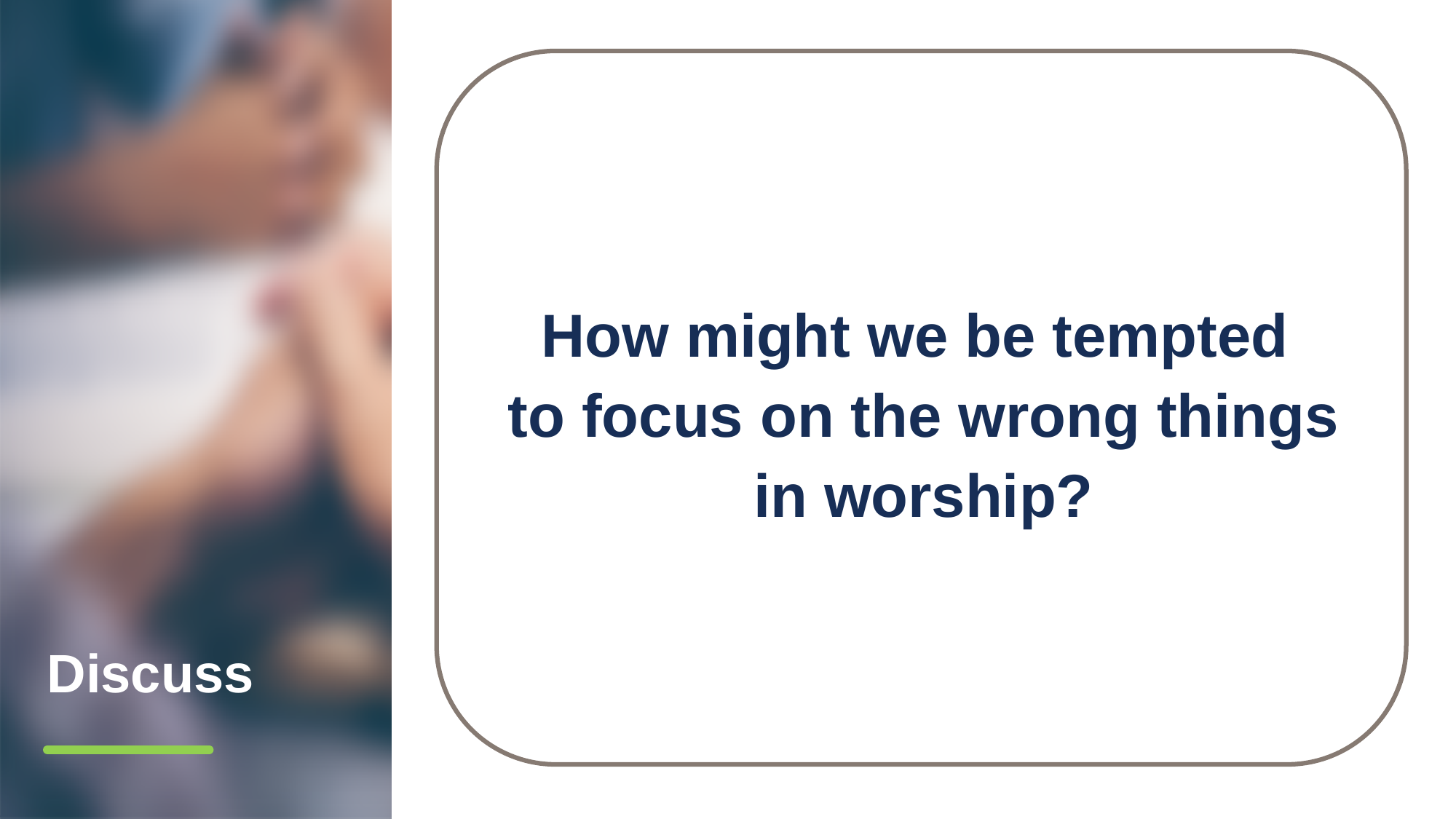

How might we be tempted
to focus on the wrong things in worship?
# Discuss